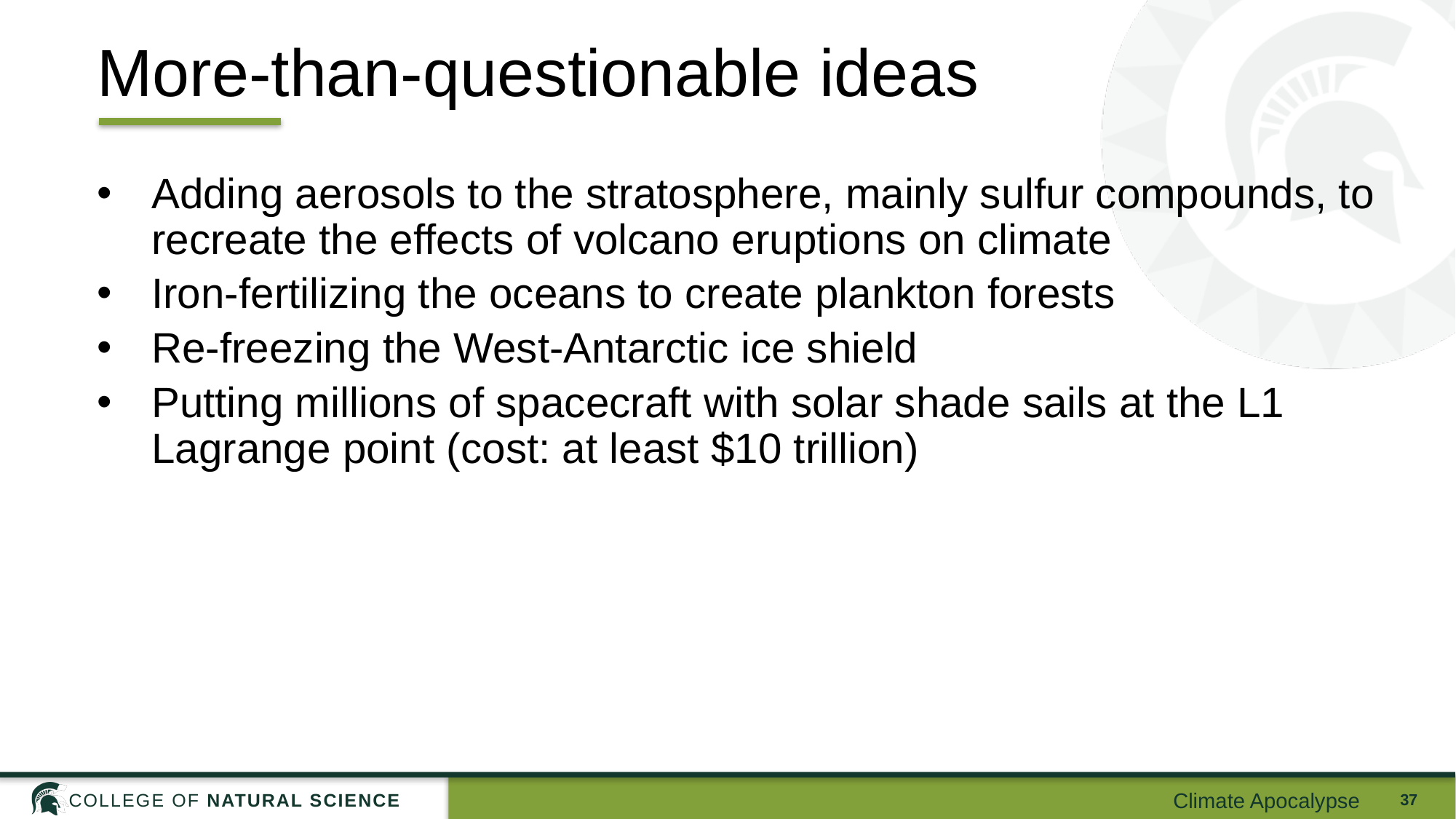

# More-than-questionable ideas
Adding aerosols to the stratosphere, mainly sulfur compounds, to recreate the effects of volcano eruptions on climate
Iron-fertilizing the oceans to create plankton forests
Re-freezing the West-Antarctic ice shield
Putting millions of spacecraft with solar shade sails at the L1 Lagrange point (cost: at least $10 trillion)
Climate Apocalypse
37